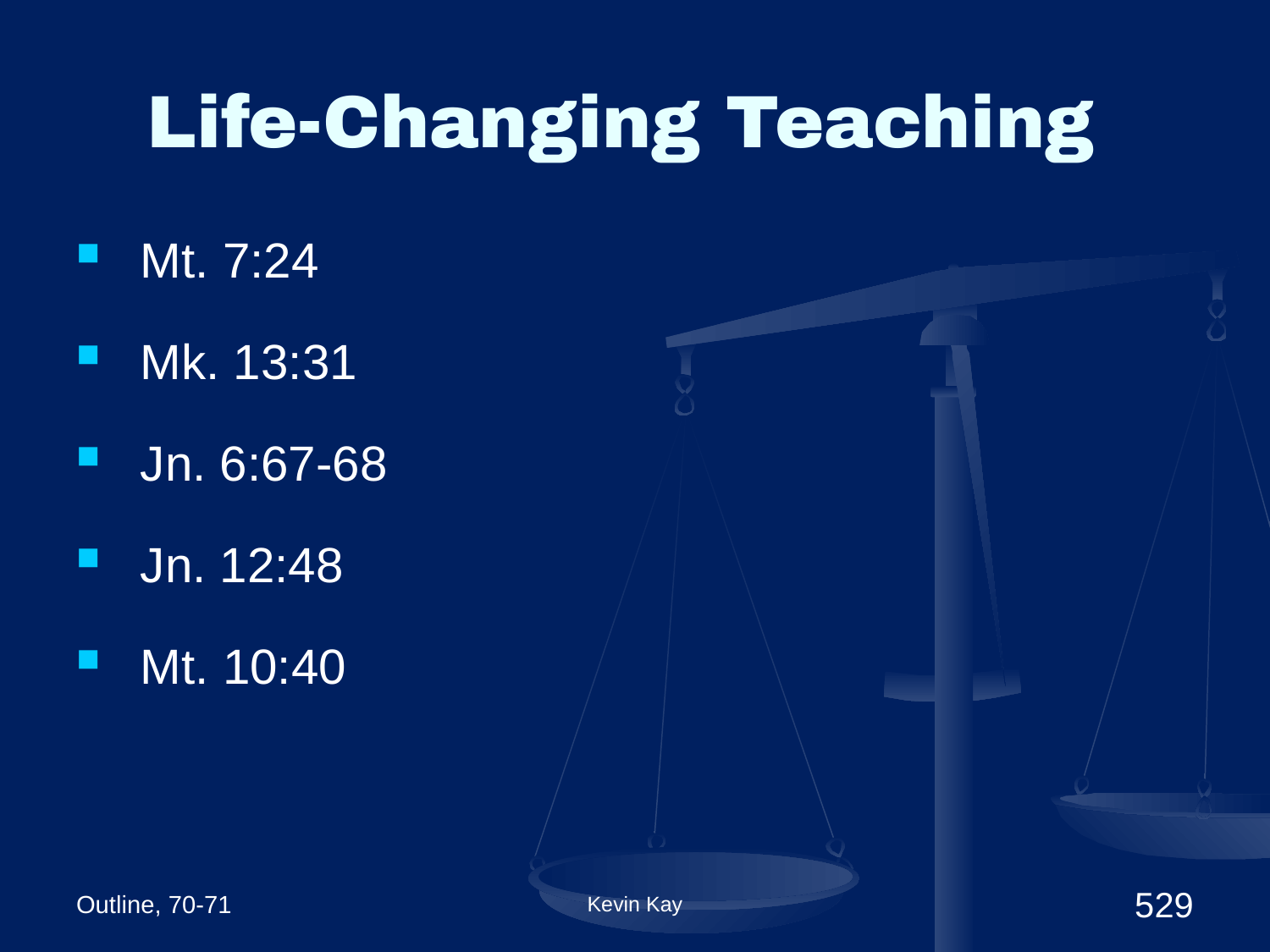

# Life-Changing Teaching
Mt. 7:24
Mk. 13:31
Jn. 6:67-68
Jn. 12:48
Mt. 10:40

Outline, 70-71
Kevin Kay
529